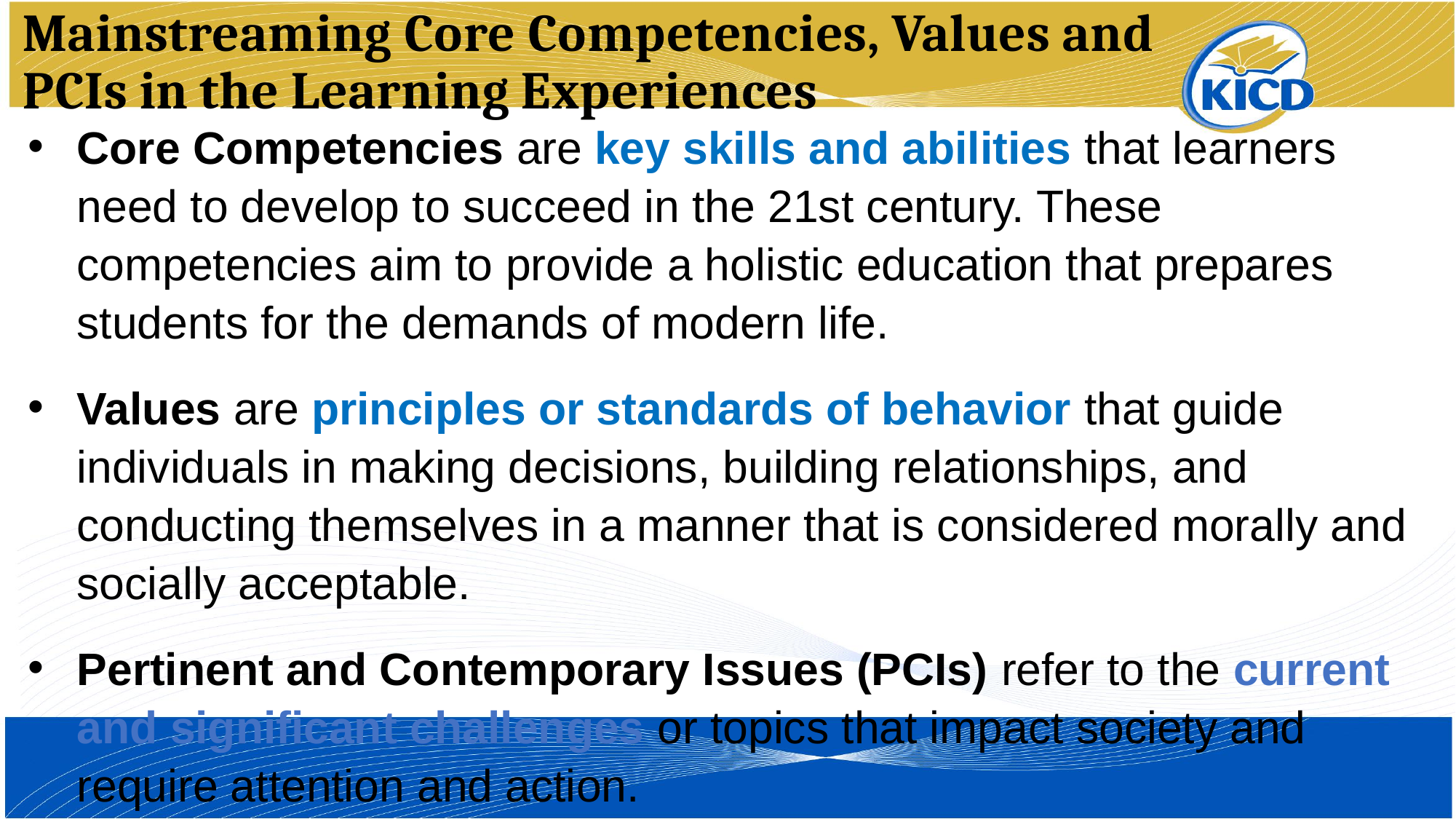

# Mainstreaming Core Competencies, Values and PCIs in the Learning Experiences
Core Competencies are key skills and abilities that learners need to develop to succeed in the 21st century. These competencies aim to provide a holistic education that prepares students for the demands of modern life.
Values are principles or standards of behavior that guide individuals in making decisions, building relationships, and conducting themselves in a manner that is considered morally and socially acceptable.
Pertinent and Contemporary Issues (PCIs) refer to the current and significant challenges or topics that impact society and require attention and action.